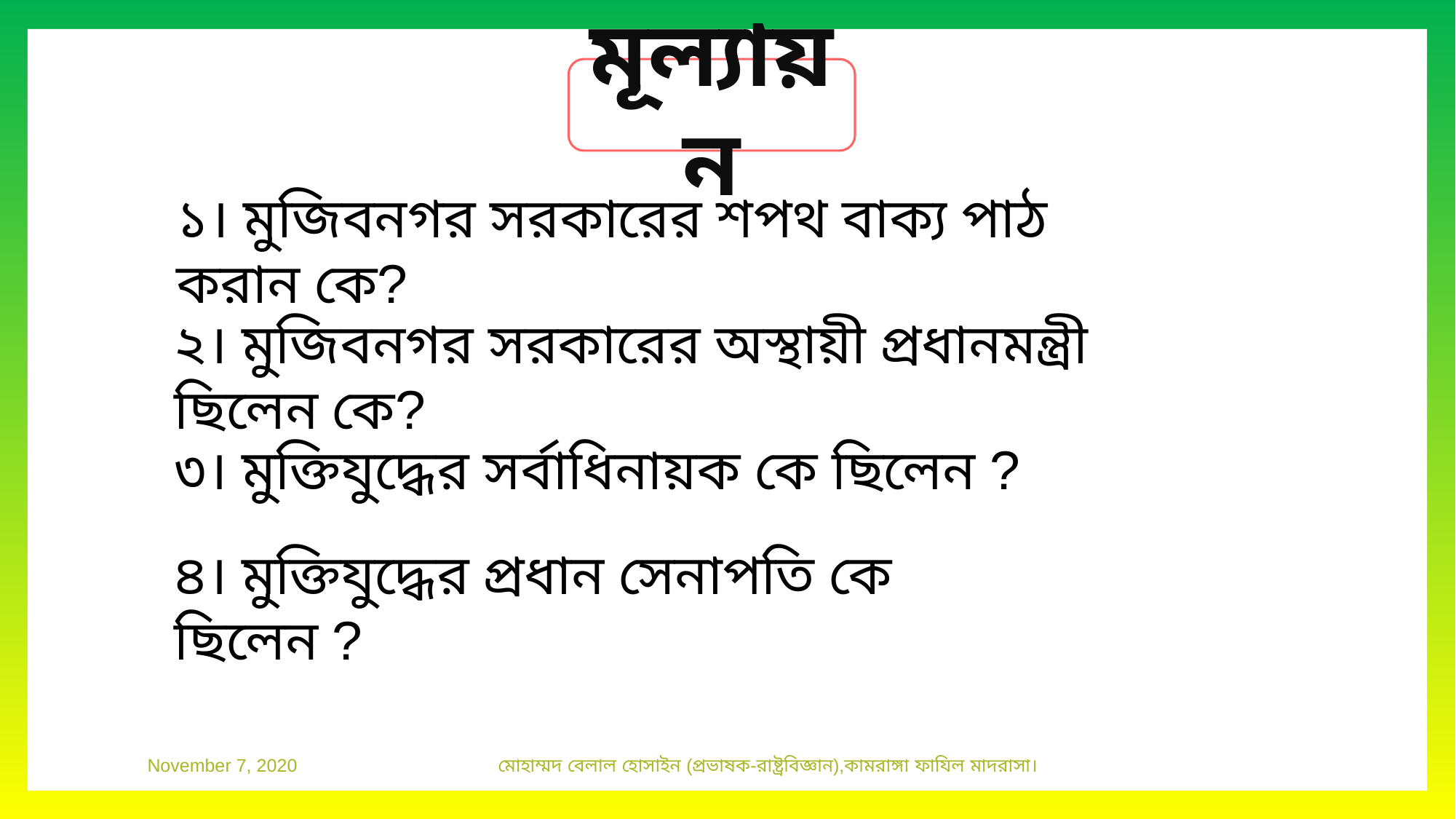

মূল্যায়ন
১। মুজিবনগর সরকারের শপথ বাক্য পাঠ করান কে?
২। মুজিবনগর সরকারের অস্থায়ী প্রধানমন্ত্রী ছিলেন কে?
৩। মুক্তিযুদ্ধের সর্বাধিনায়ক কে ছিলেন ?
৪। মুক্তিযুদ্ধের প্রধান সেনাপতি কে ছিলেন ?
November 7, 2020
মোহাম্মদ বেলাল হোসাইন (প্রভাষক-রাষ্ট্রবিজ্ঞান),কামরাঙ্গা ফাযিল মাদরাসা।